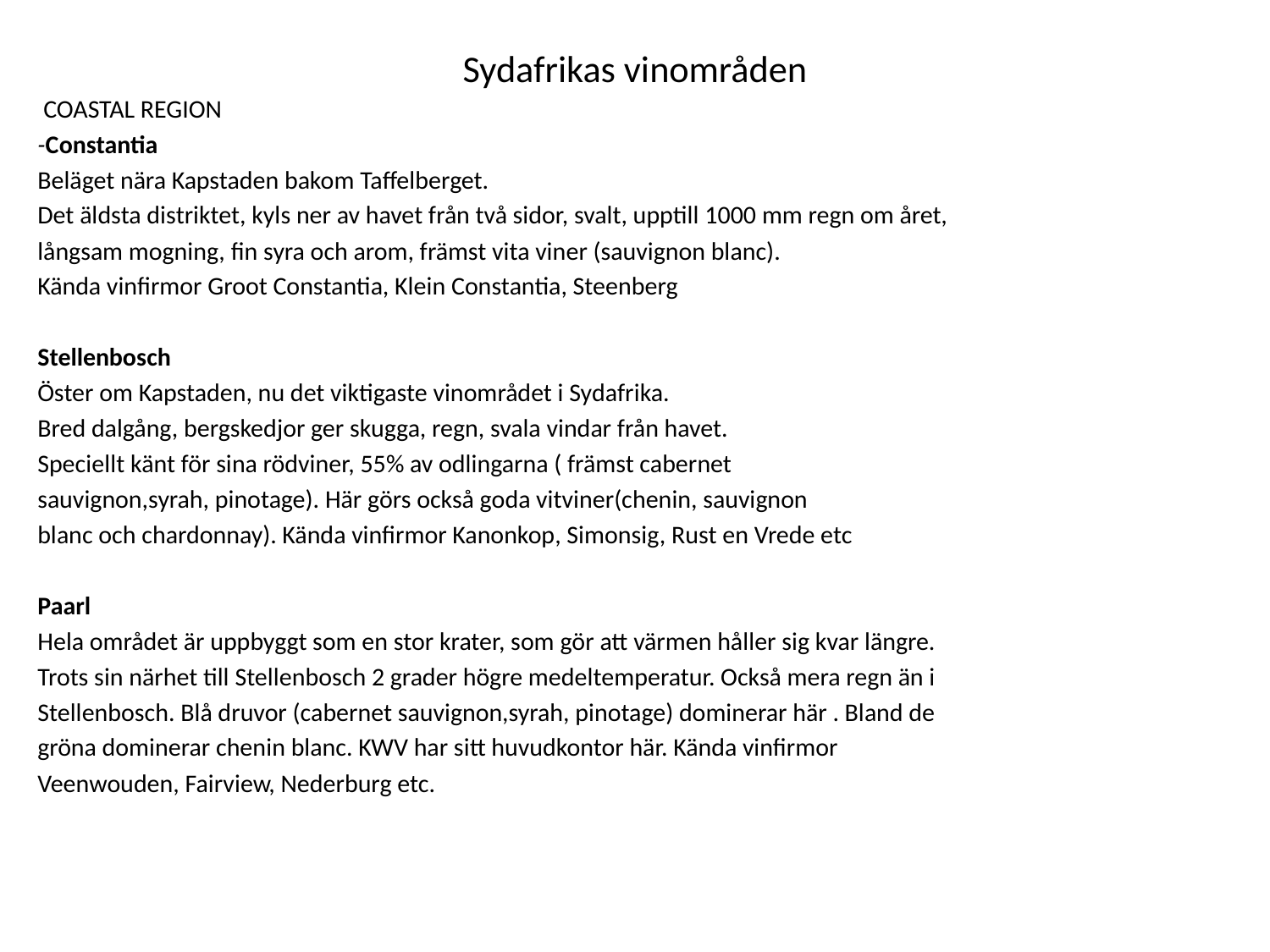

# Sydafrikas vinområden
 COASTAL REGION
-Constantia
Beläget nära Kapstaden bakom Taffelberget.
Det äldsta distriktet, kyls ner av havet från två sidor, svalt, upptill 1000 mm regn om året,
långsam mogning, fin syra och arom, främst vita viner (sauvignon blanc).
Kända vinfirmor Groot Constantia, Klein Constantia, Steenberg

Stellenbosch
Öster om Kapstaden, nu det viktigaste vinområdet i Sydafrika.
Bred dalgång, bergskedjor ger skugga, regn, svala vindar från havet.
Speciellt känt för sina rödviner, 55% av odlingarna ( främst cabernet
sauvignon,syrah, pinotage). Här görs också goda vitviner(chenin, sauvignon
blanc och chardonnay). Kända vinfirmor Kanonkop, Simonsig, Rust en Vrede etc

Paarl
Hela området är uppbyggt som en stor krater, som gör att värmen håller sig kvar längre.
Trots sin närhet till Stellenbosch 2 grader högre medeltemperatur. Också mera regn än i
Stellenbosch. Blå druvor (cabernet sauvignon,syrah, pinotage) dominerar här . Bland de
gröna dominerar chenin blanc. KWV har sitt huvudkontor här. Kända vinfirmor
Veenwouden, Fairview, Nederburg etc.